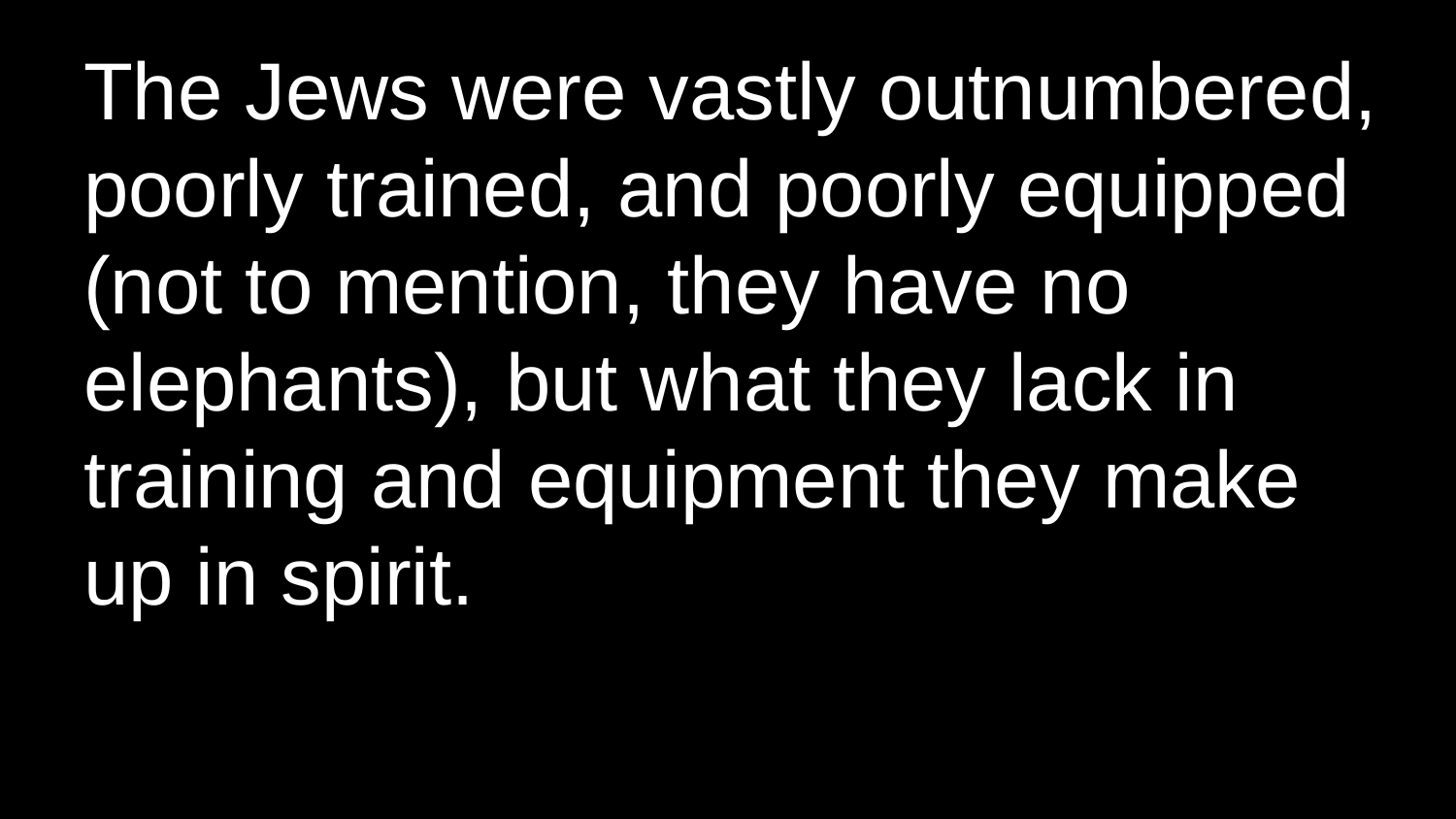

The Jews were vastly outnumbered, poorly trained, and poorly equipped (not to mention, they have no elephants), but what they lack in training and equipment they make up in spirit.